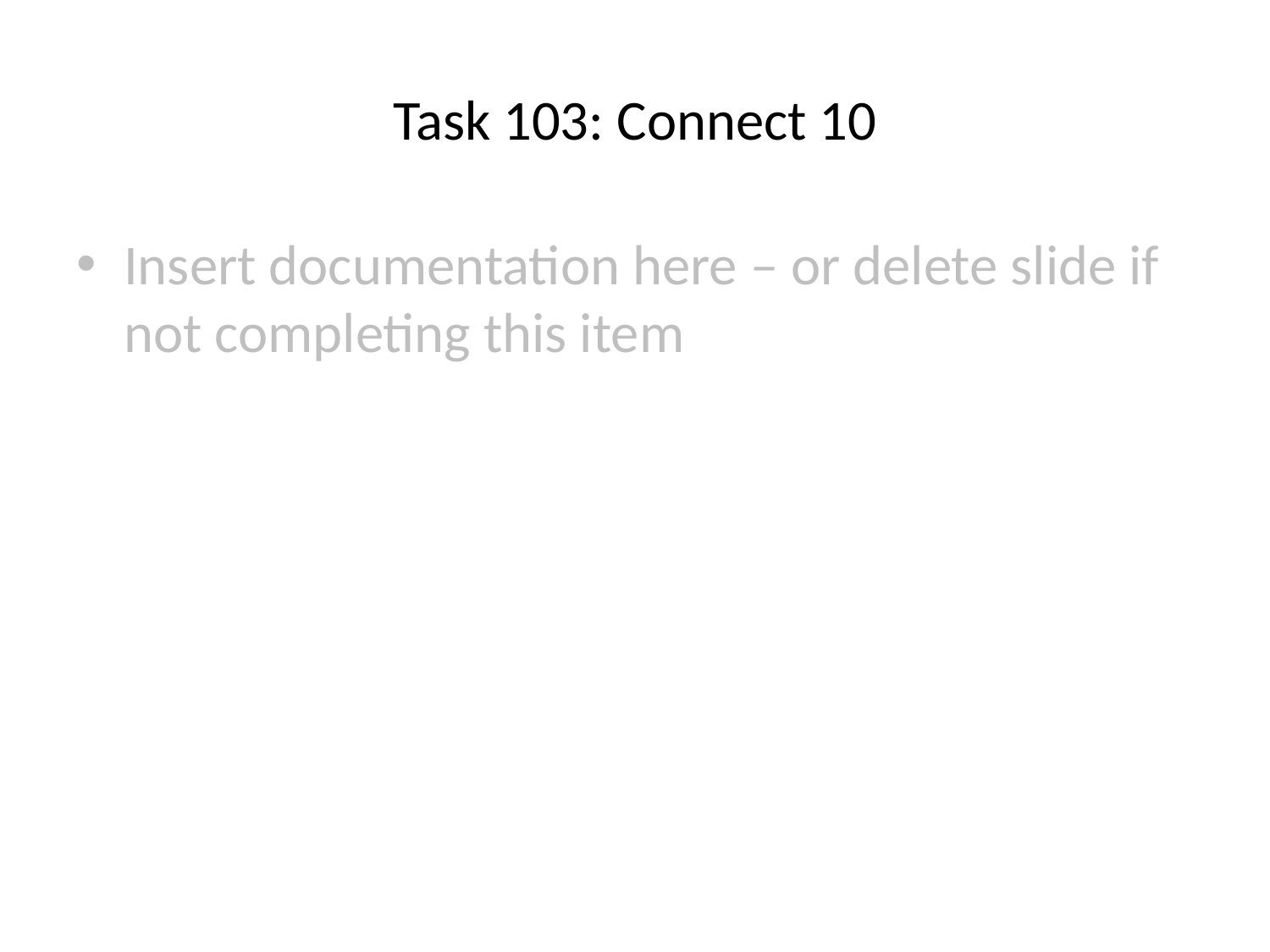

# Task 103: Connect 10
Insert documentation here – or delete slide if not completing this item